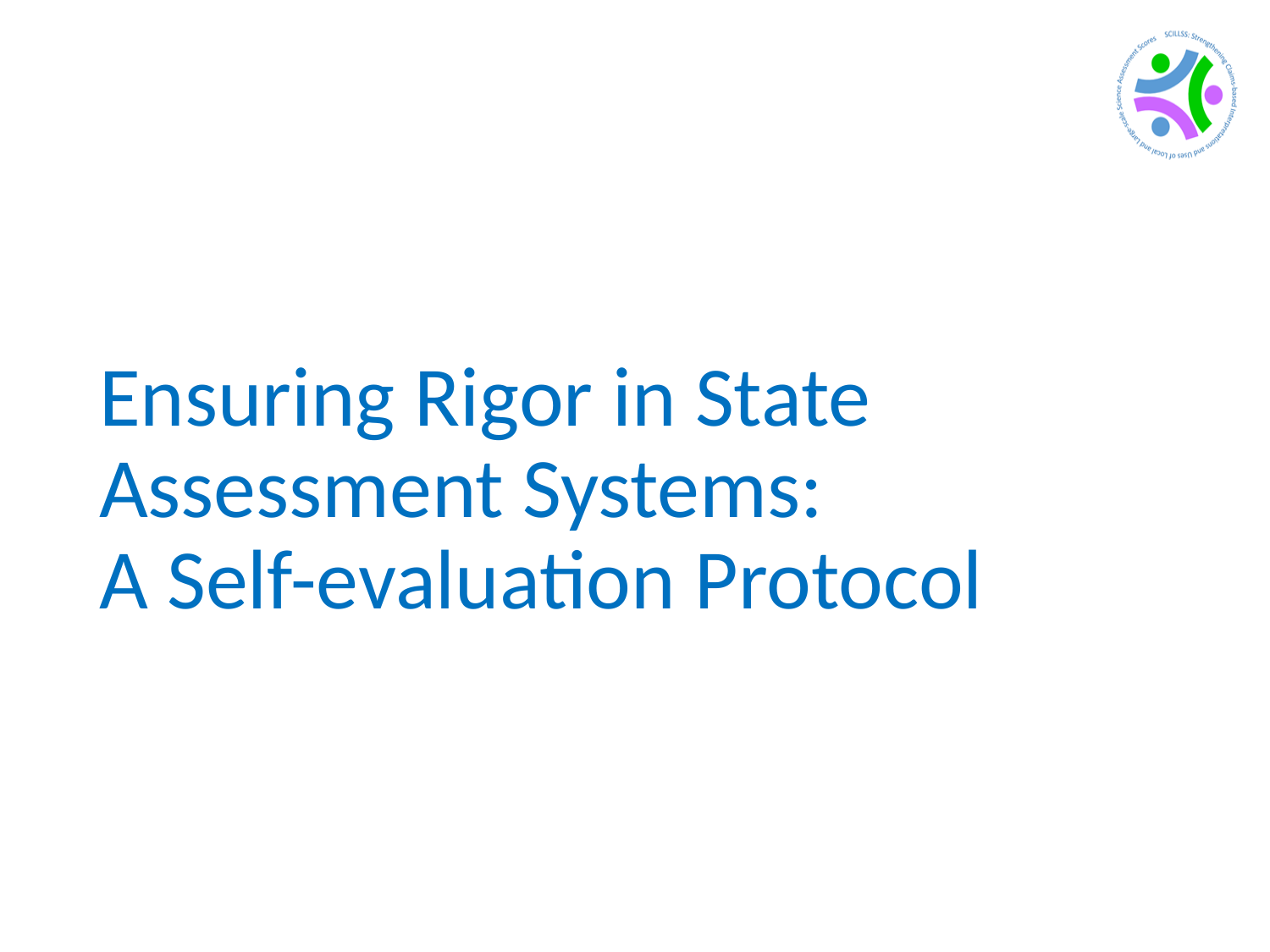

Ensuring Rigor in State Assessment Systems:
A Self-evaluation Protocol